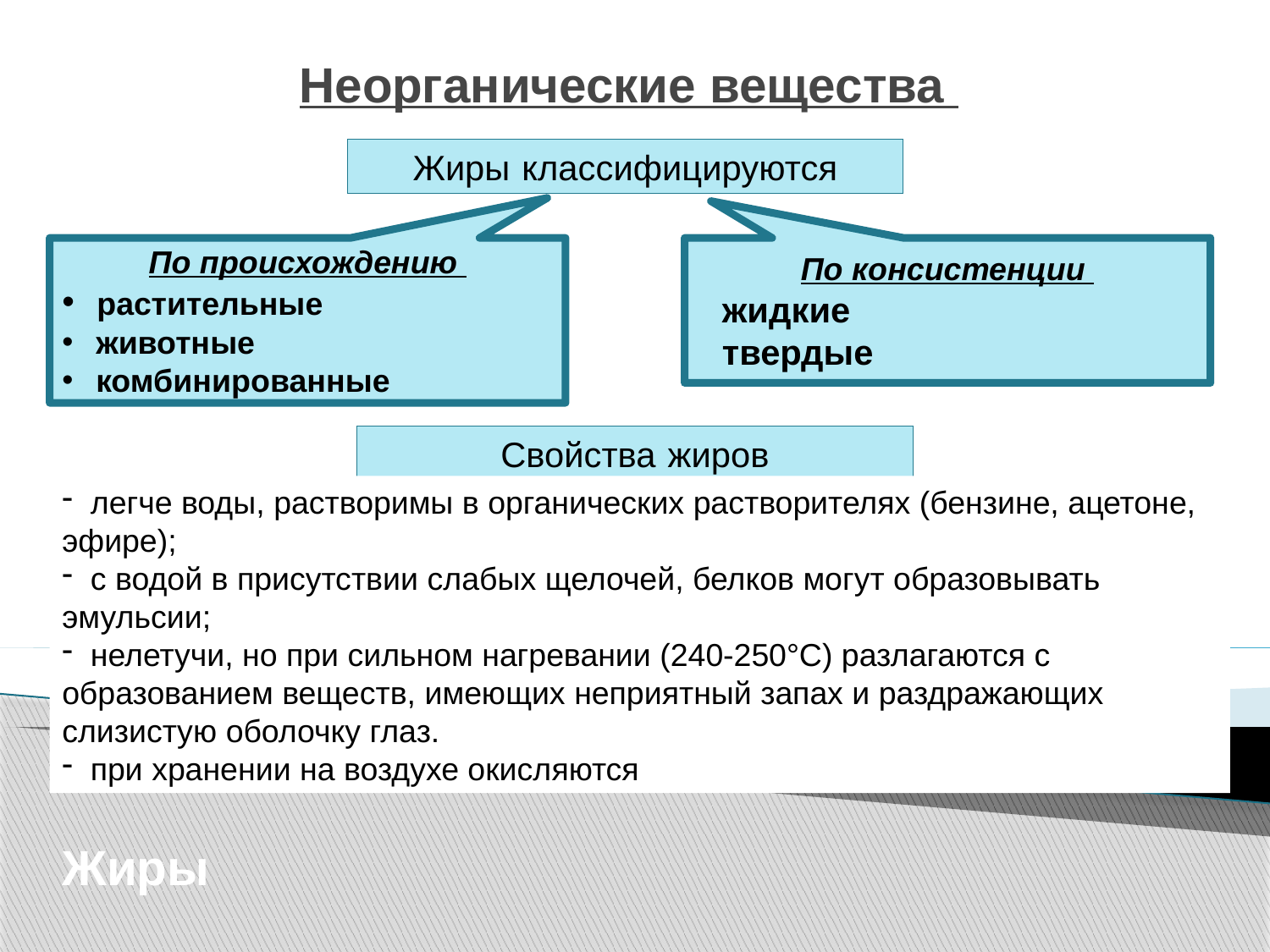

# Неорганические вещества
Жиры классифицируются
По происхождению
 растительные
 животные
 комбинированные
По консистенции
жидкие
твердые
Свойства жиров
  легче воды, растворимы в органических растворителях (бензине, ацетоне, эфире);
  с водой в присутствии слабых щелочей, белков могут образовывать эмульсии;
  нелетучи, но при сильном нагревании (240-250°С) разлагаются с образованием веществ, имеющих неприятный запах и раздражающих слизистую оболочку глаз.
  при хранении на воздухе окисляются
Жиры